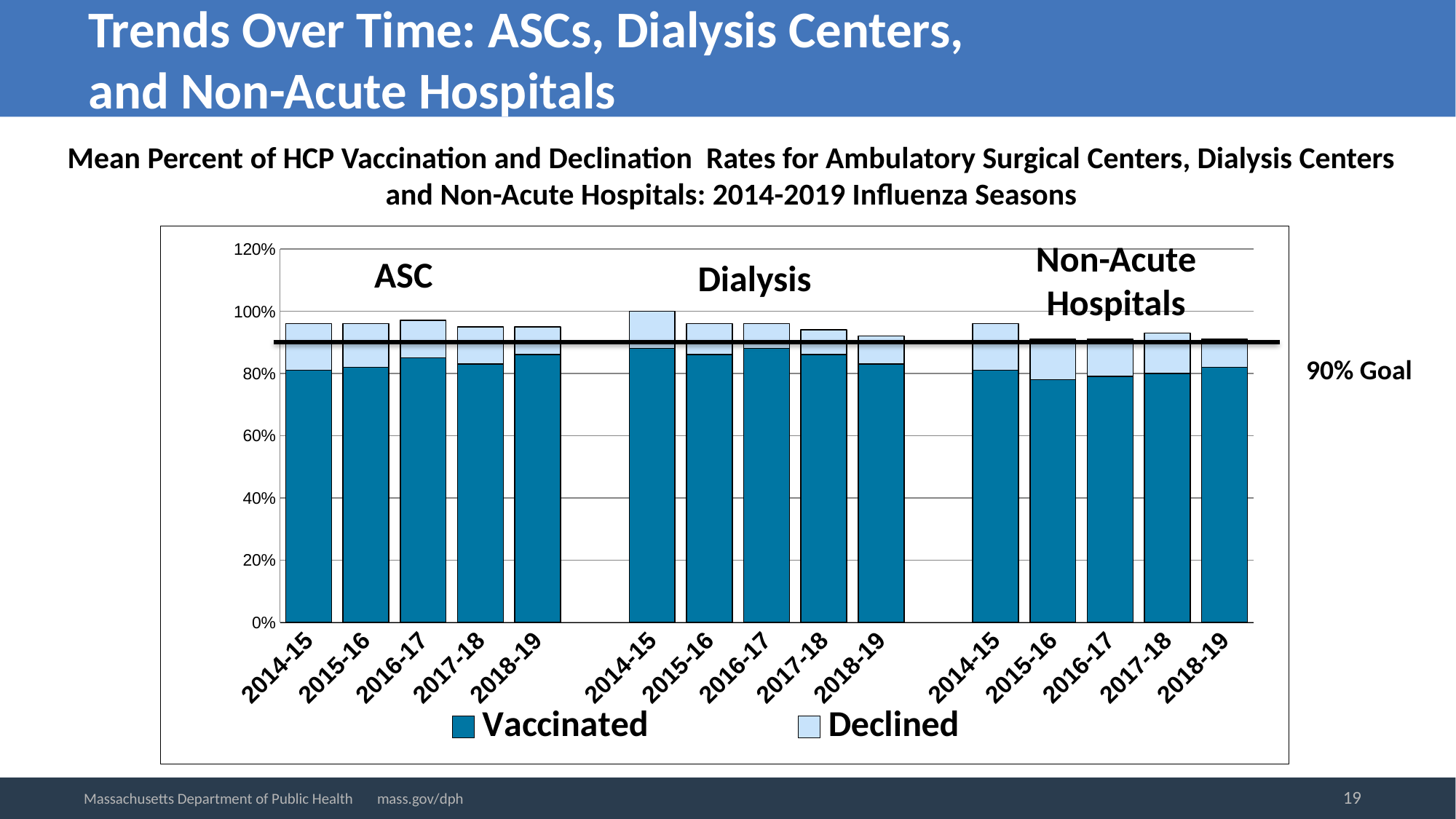

Trends Over Time: ASCs, Dialysis Centers,
and Non-Acute Hospitals
Mean Percent of HCP Vaccination and Declination  Rates for Ambulatory Surgical Centers, Dialysis Centers and Non-Acute Hospitals: 2014-2019 Influenza Seasons

### Chart

| Category | Vaccinated | Declined |
|---|---|---|
| 2014-15 | 0.81 | 0.15000000000000002 |
| 2015-16 | 0.8200000000000001 | 0.14 |
| 2016-17 | 0.8500000000000001 | 0.12000000000000001 |
| 2017-18 | 0.8300000000000001 | 0.12000000000000001 |
| 2018-19 | 0.8600000000000001 | 0.09000000000000001 |
|  | None | None |
| 2014-15 | 0.88 | 0.12000000000000001 |
| 2015-16 | 0.8600000000000001 | 0.1 |
| 2016-17 | 0.88 | 0.08000000000000002 |
| 2017-18 | 0.8600000000000001 | 0.08000000000000002 |
| 2018-19 | 0.8300000000000001 | 0.09000000000000001 |
|  | None | None |
| 2014-15 | 0.81 | 0.15000000000000002 |
| 2015-16 | 0.78 | 0.13 |
| 2016-17 | 0.79 | 0.12000000000000001 |
| 2017-18 | 0.8 | 0.13 |
| 2018-19 | 0.8200000000000001 | 0.09000000000000001 |
Non-Acute Hospitals
ASC
Dialysis
90% Goal
19
Massachusetts Department of Public Health       mass.gov/dph